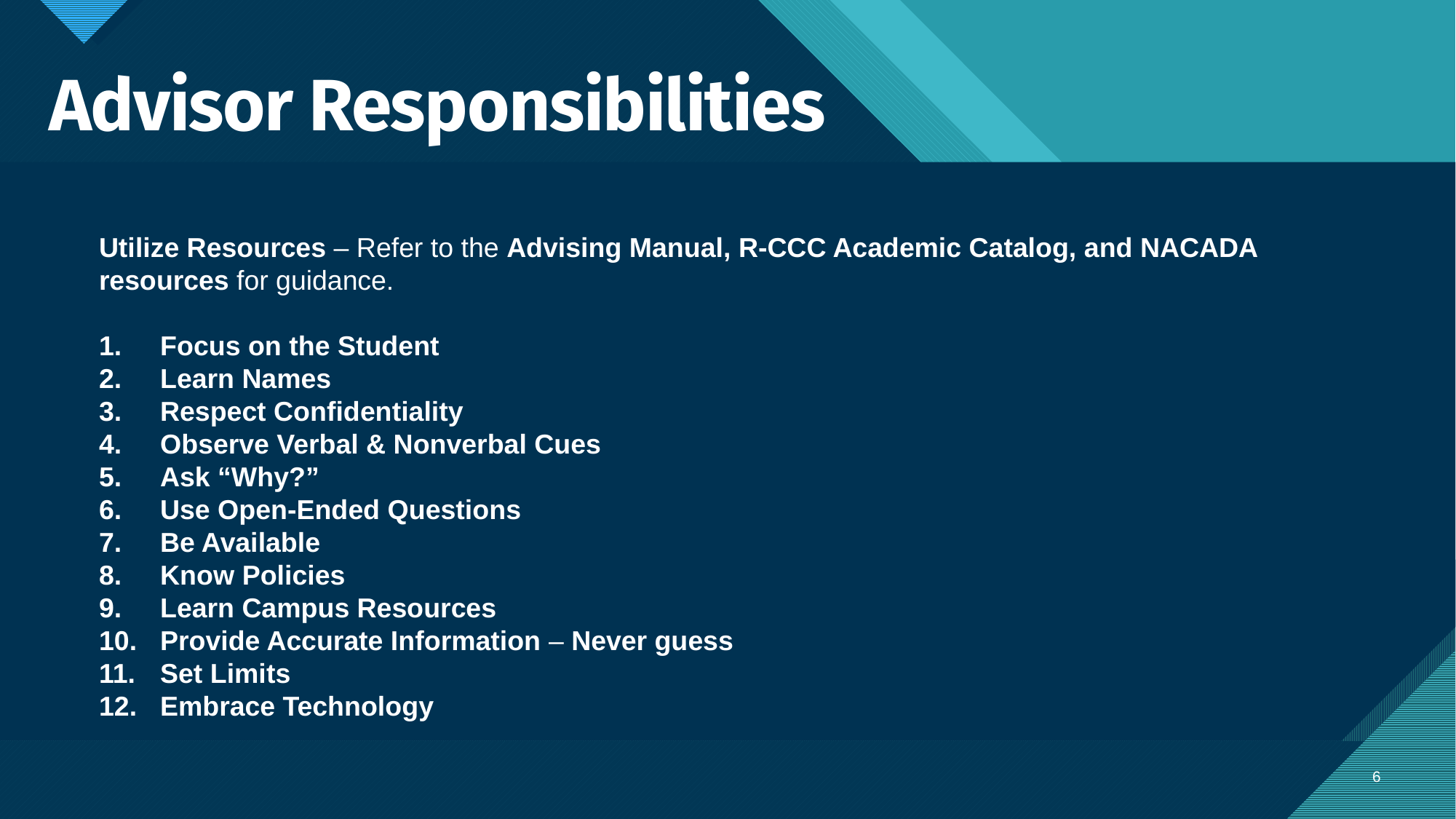

# Advisor Responsibilities
Utilize Resources – Refer to the Advising Manual, R-CCC Academic Catalog, and NACADA resources for guidance.

Focus on the Student
Learn Names
Respect Confidentiality
Observe Verbal & Nonverbal Cues
Ask “Why?”
Use Open-Ended Questions
Be Available
Know Policies
Learn Campus Resources
Provide Accurate Information – Never guess
Set Limits
Embrace Technology
6